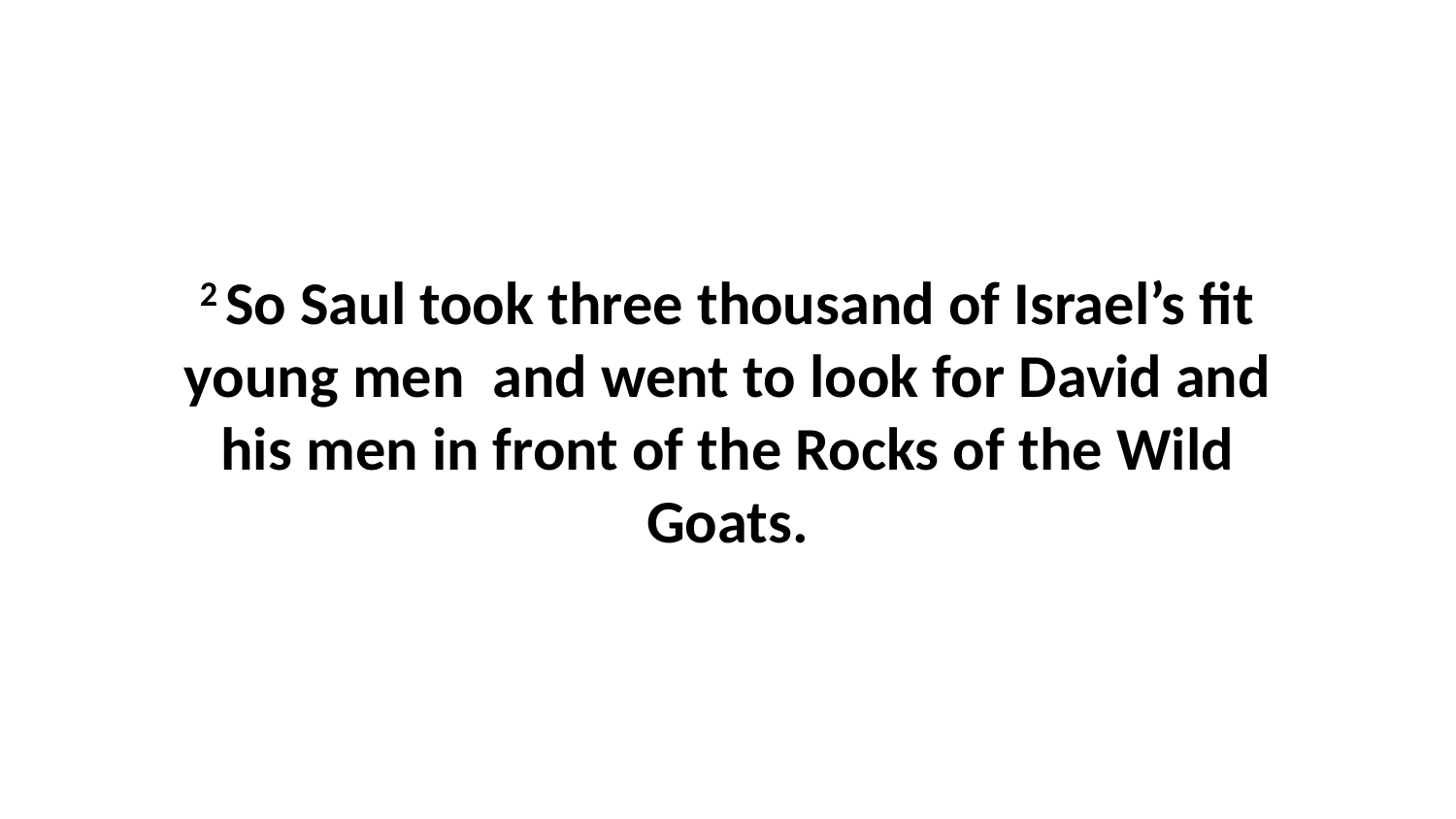

2 So Saul took three thousand of Israel’s fit young men  and went to look for David and his men in front of the Rocks of the Wild Goats.